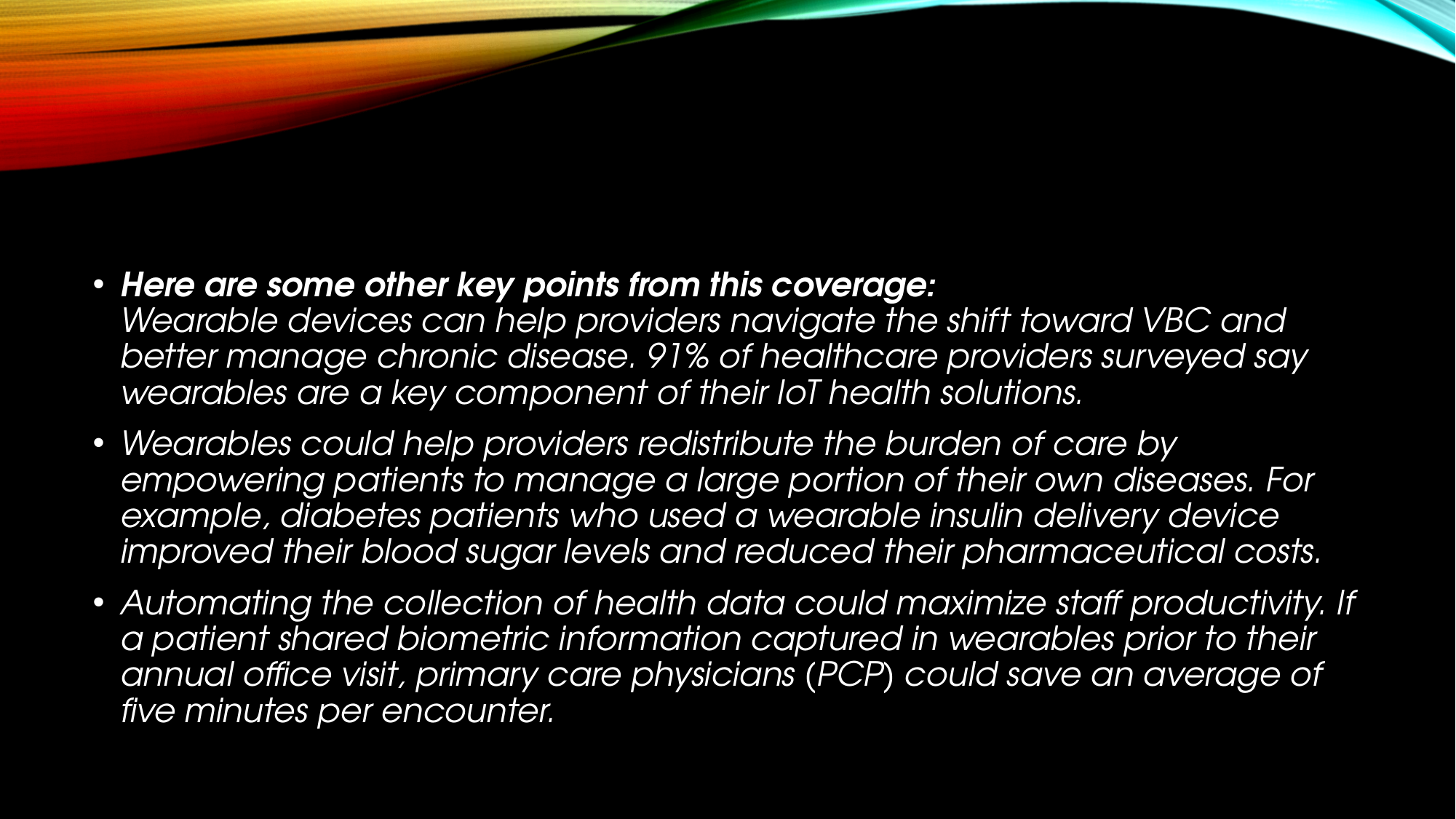

#
Here are some other key points from this coverage:
Wearable devices can help providers navigate the shift toward VBC and better manage chronic disease. 91% of healthcare providers surveyed say wearables are a key component of their IoT health solutions.
Wearables could help providers redistribute the burden of care by empowering patients to manage a large portion of their own diseases. For example, diabetes patients who used a wearable insulin delivery device improved their blood sugar levels and reduced their pharmaceutical costs.
Automating the collection of health data could maximize staff productivity. If a patient shared biometric information captured in wearables prior to their annual office visit, primary care physicians (PCP) could save an average of five minutes per encounter.